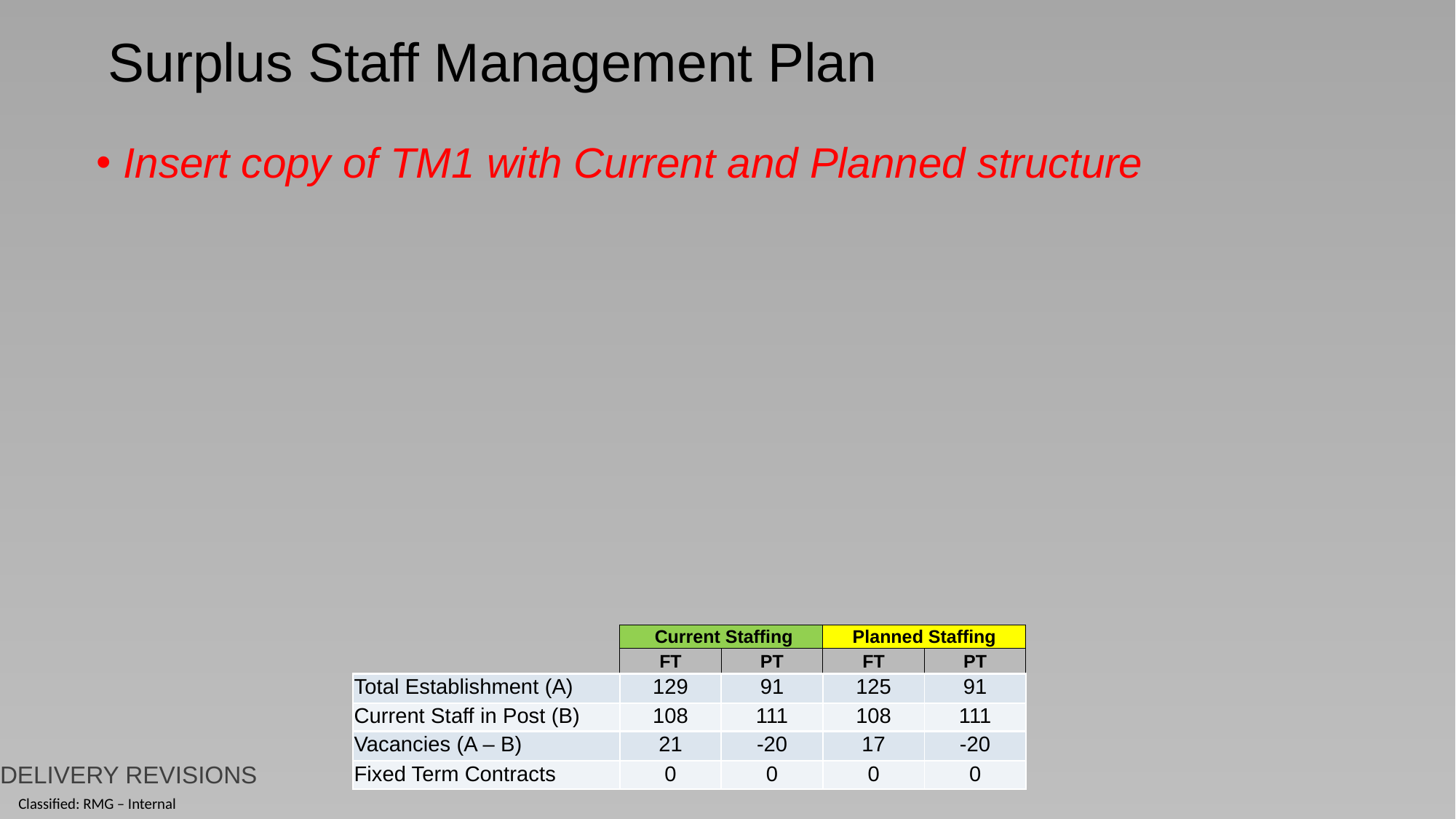

Surplus Staff Management Plan
Insert copy of TM1 with Current and Planned structure

|  | Current Staffing |  | Planned Staffing |  |
| --- | --- | --- | --- | --- |
|  | FT | PT | FT | PT |
| Total Establishment (A) | 129 | 91 | 125 | 91 |
| Current Staff in Post (B) | 108 | 111 | 108 | 111 |
| Vacancies (A – B) | 21 | -20 | 17 | -20 |
| Fixed Term Contracts | 0 | 0 | 0 | 0 |
DELIVERY REVISIONS